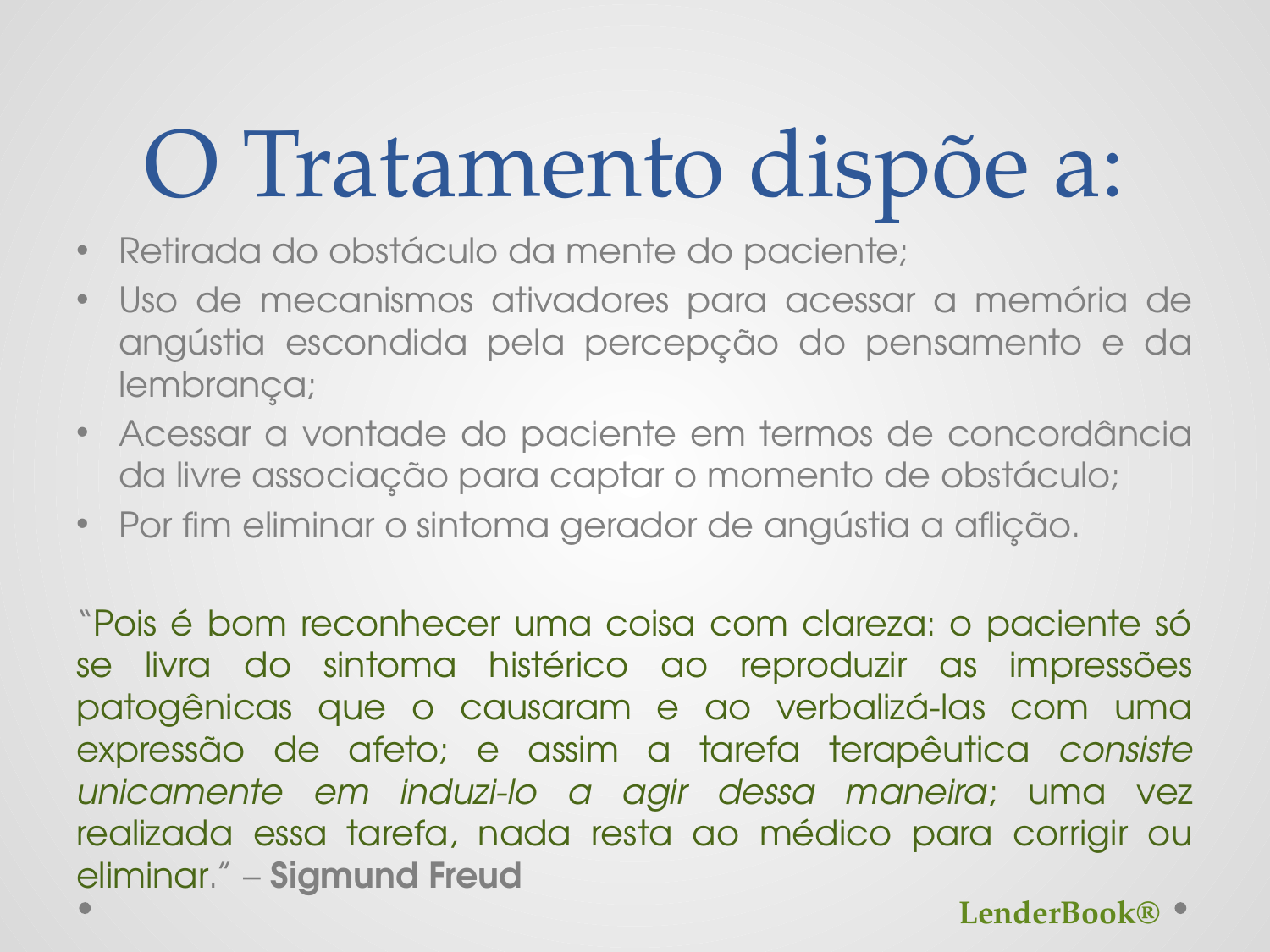

# O Tratamento dispõe a:
Retirada do obstáculo da mente do paciente;
Uso de mecanismos ativadores para acessar a memória de angústia escondida pela percepção do pensamento e da lembrança;
Acessar a vontade do paciente em termos de concordância da livre associação para captar o momento de obstáculo;
Por fim eliminar o sintoma gerador de angústia a aflição.

“Pois é bom reconhecer uma coisa com clareza: o paciente só se livra do sintoma histérico ao reproduzir as impressões patogênicas que o causaram e ao verbalizá-las com uma expressão de afeto; e assim a tarefa terapêutica consiste unicamente em induzi-lo a agir dessa maneira; uma vez realizada essa tarefa, nada resta ao médico para corrigir ou eliminar.” – Sigmund Freud

LenderBook®